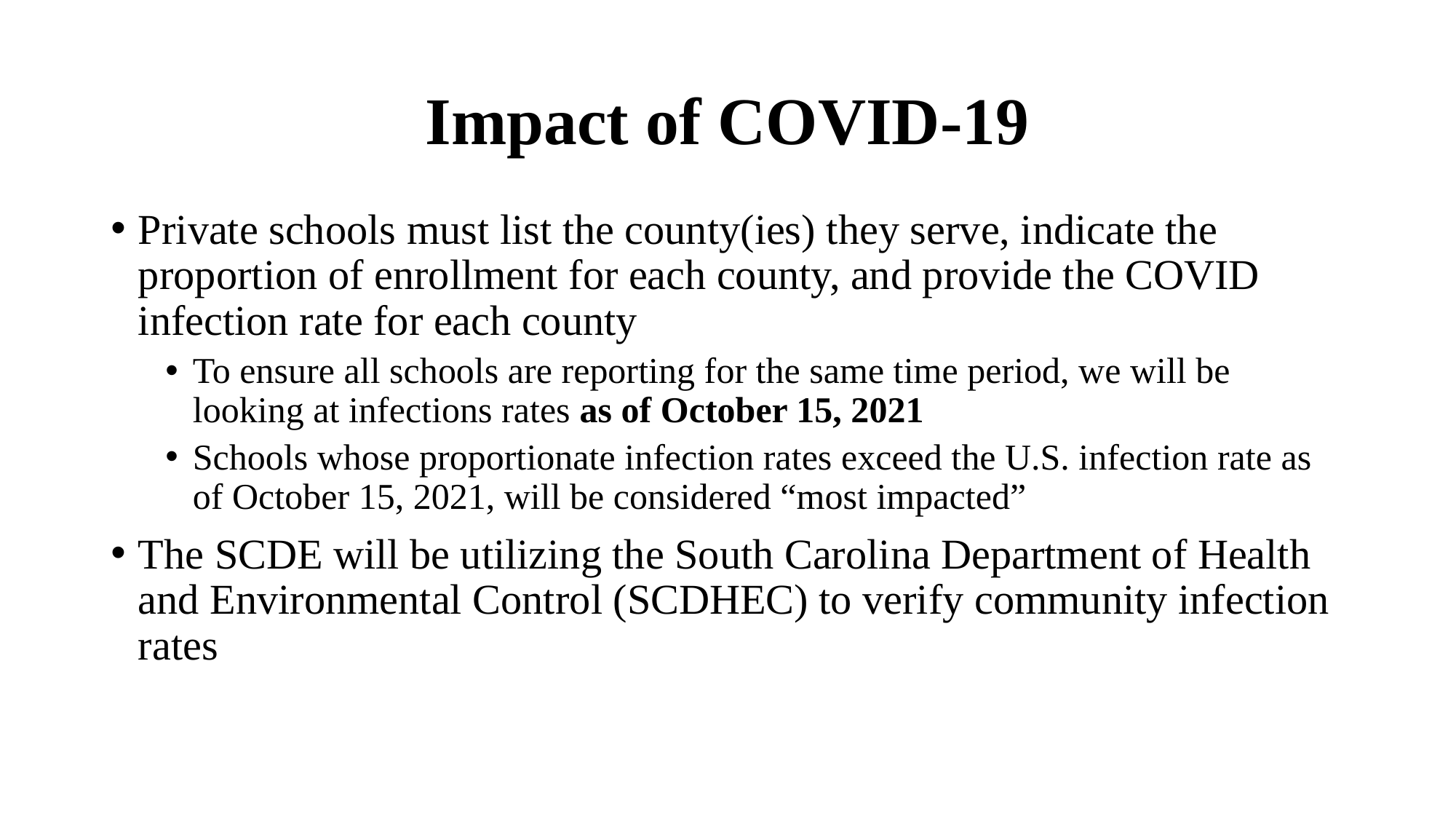

# Impact of COVID-19
Private schools must list the county(ies) they serve, indicate the proportion of enrollment for each county, and provide the COVID infection rate for each county
To ensure all schools are reporting for the same time period, we will be looking at infections rates as of October 15, 2021
Schools whose proportionate infection rates exceed the U.S. infection rate as of October 15, 2021, will be considered “most impacted”
The SCDE will be utilizing the South Carolina Department of Health and Environmental Control (SCDHEC) to verify community infection rates